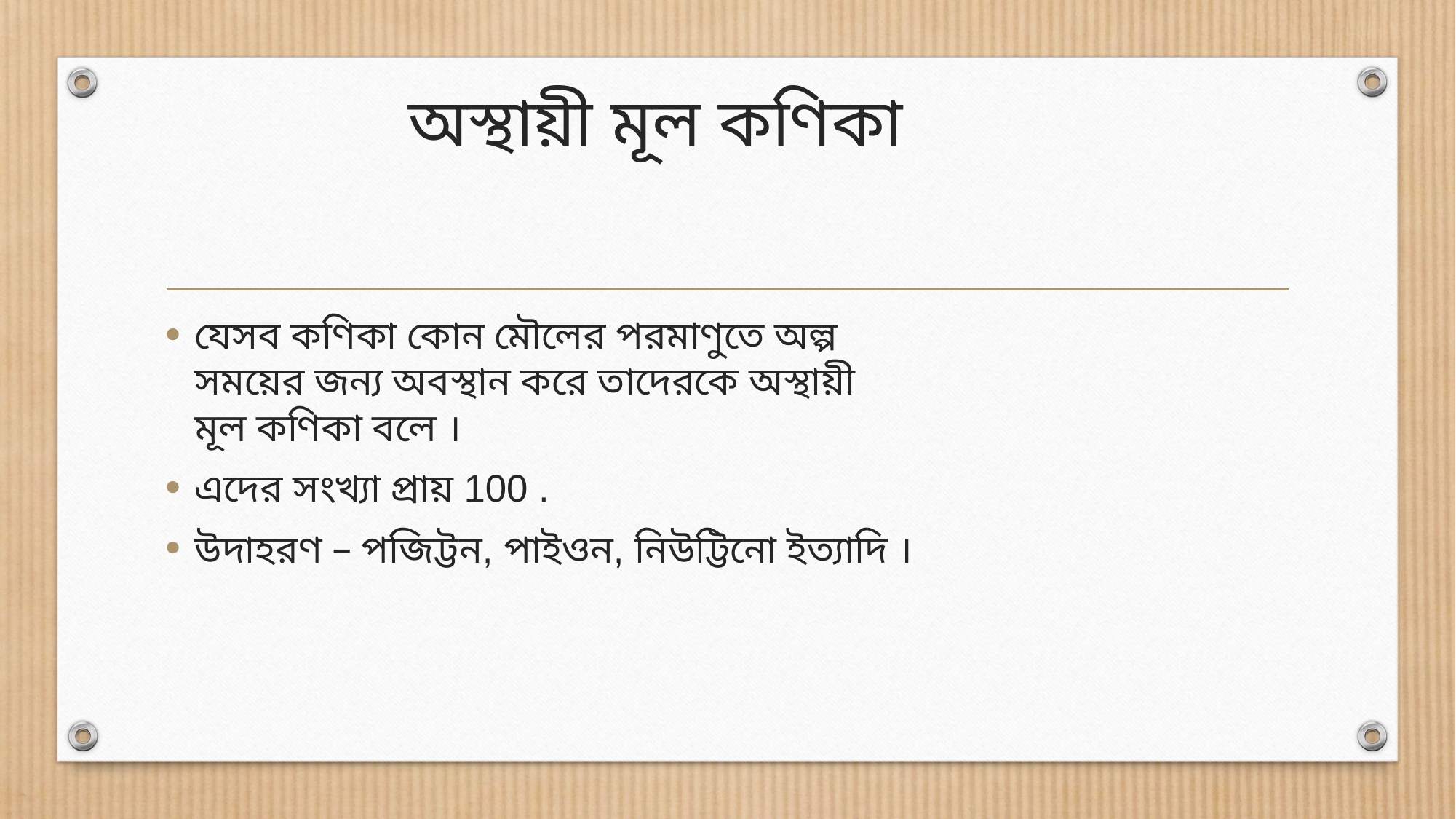

# অস্থায়ী মূল কণিকা
যেসব কণিকা কোন মৌলের পরমাণুতে অল্প সময়ের জন্য অবস্থান করে তাদেরকে অস্থায়ী মূল কণিকা বলে ।
এদের সংখ্যা প্রায় 100 .
উদাহরণ – পজিট্টন, পাইওন, নিউট্টিনো ইত্যাদি ।